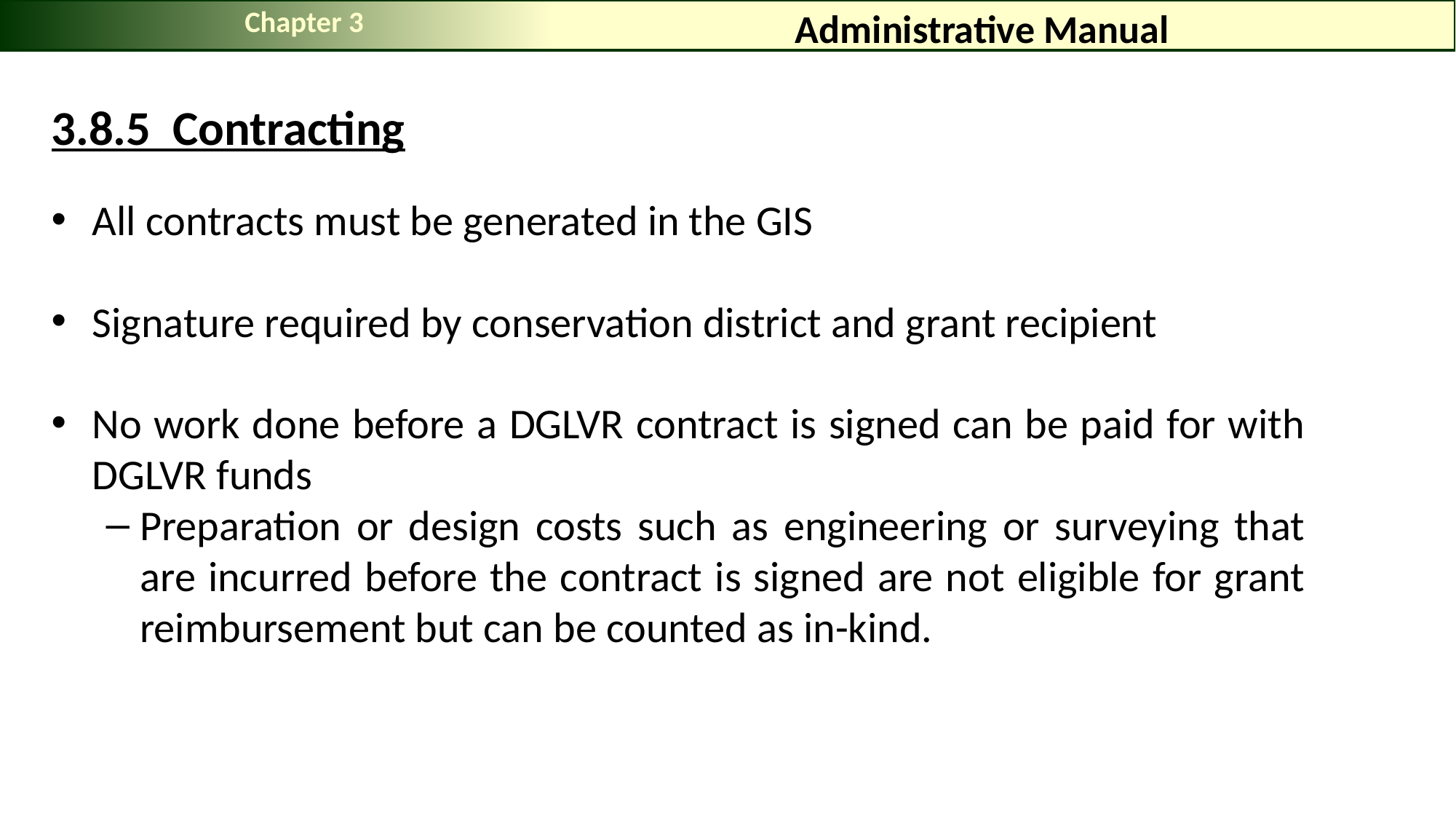

Chapter 3
# Administrative Manual
3.8.5  Contracting

All contracts must be generated in the GIS

Signature required by conservation district and grant recipient

No work done before a DGLVR contract is signed can be paid for with DGLVR funds
Preparation or design costs such as engineering or surveying that are incurred before the contract is signed are not eligible for grant reimbursement but can be counted as in-kind.